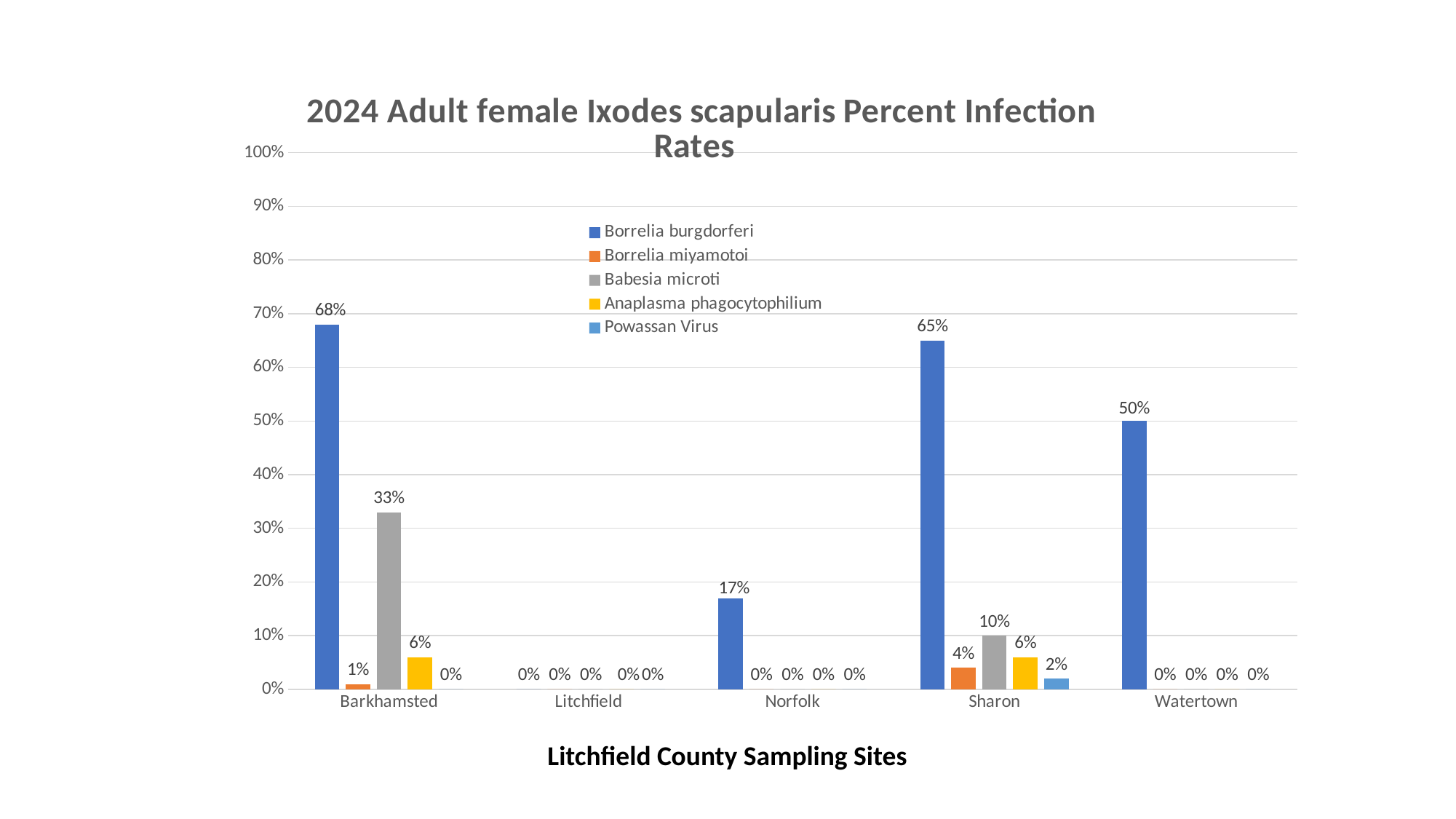

### Chart: 2024 Adult female Ixodes scapularis Percent Infection Rates

| Category | Borrelia burgdorferi | Borrelia miyamotoi | Babesia microti | Anaplasma phagocytophilium | Powassan Virus |
|---|---|---|---|---|---|
| Barkhamsted | 0.68 | 0.01 | 0.33 | 0.06 | 0.0 |
| Litchfield  | 0.0 | 0.0 | 0.0 | 0.0 | 0.0 |
| Norfolk | 0.17 | 0.0 | 0.0 | 0.0 | 0.0 |
| Sharon | 0.65 | 0.04 | 0.1 | 0.06 | 0.02 |
| Watertown | 0.5 | 0.0 | 0.0 | 0.0 | 0.0 |
Litchfield County Sampling Sites